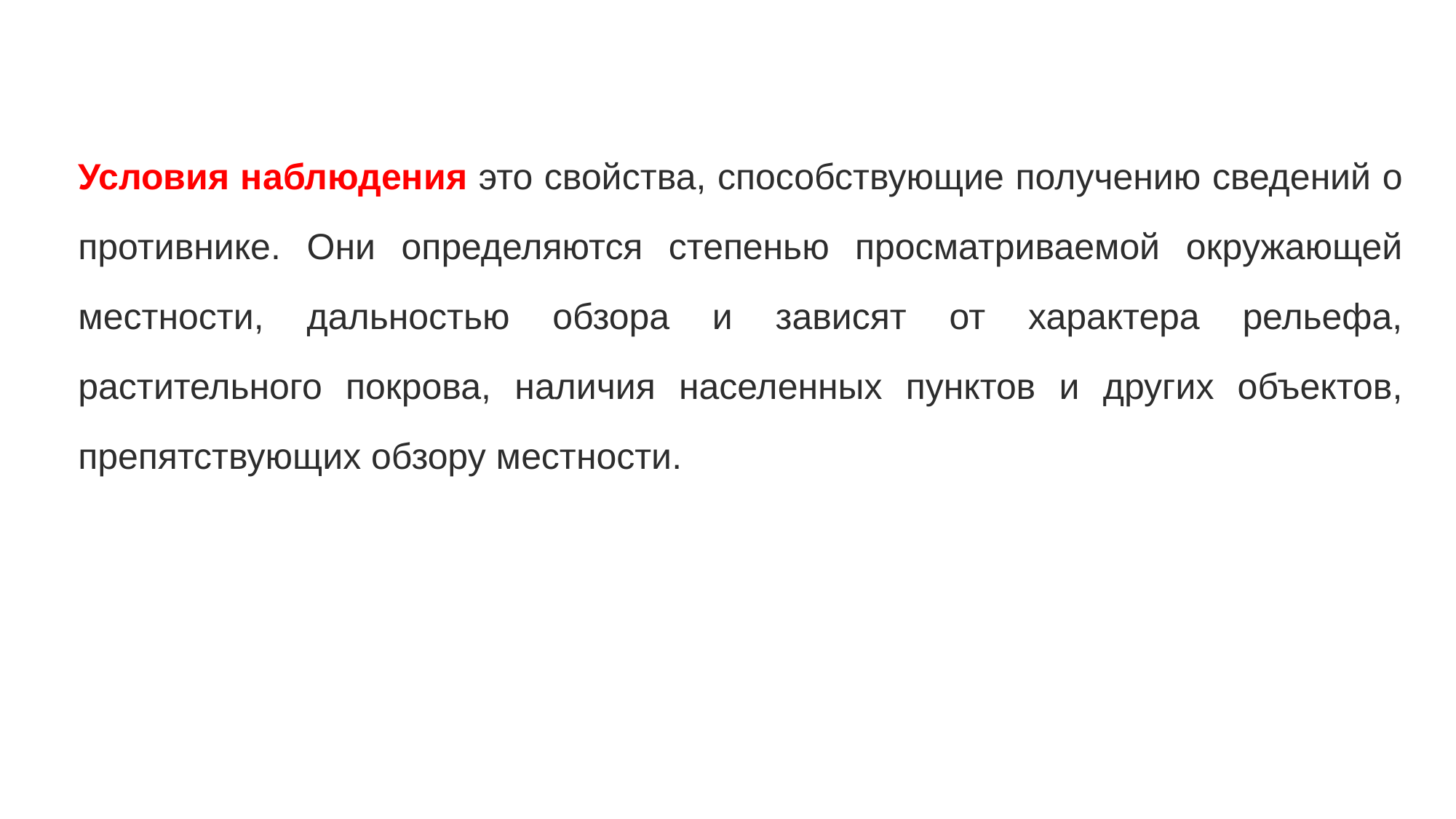

Условия наблюдения это свойства, способствующие получению сведений о противнике. Они определяются степенью просматриваемой окружающей местности, дальностью обзора и зависят от характера рельефа, растительного покрова, наличия населенных пунктов и других объектов, препятствующих обзору местности.